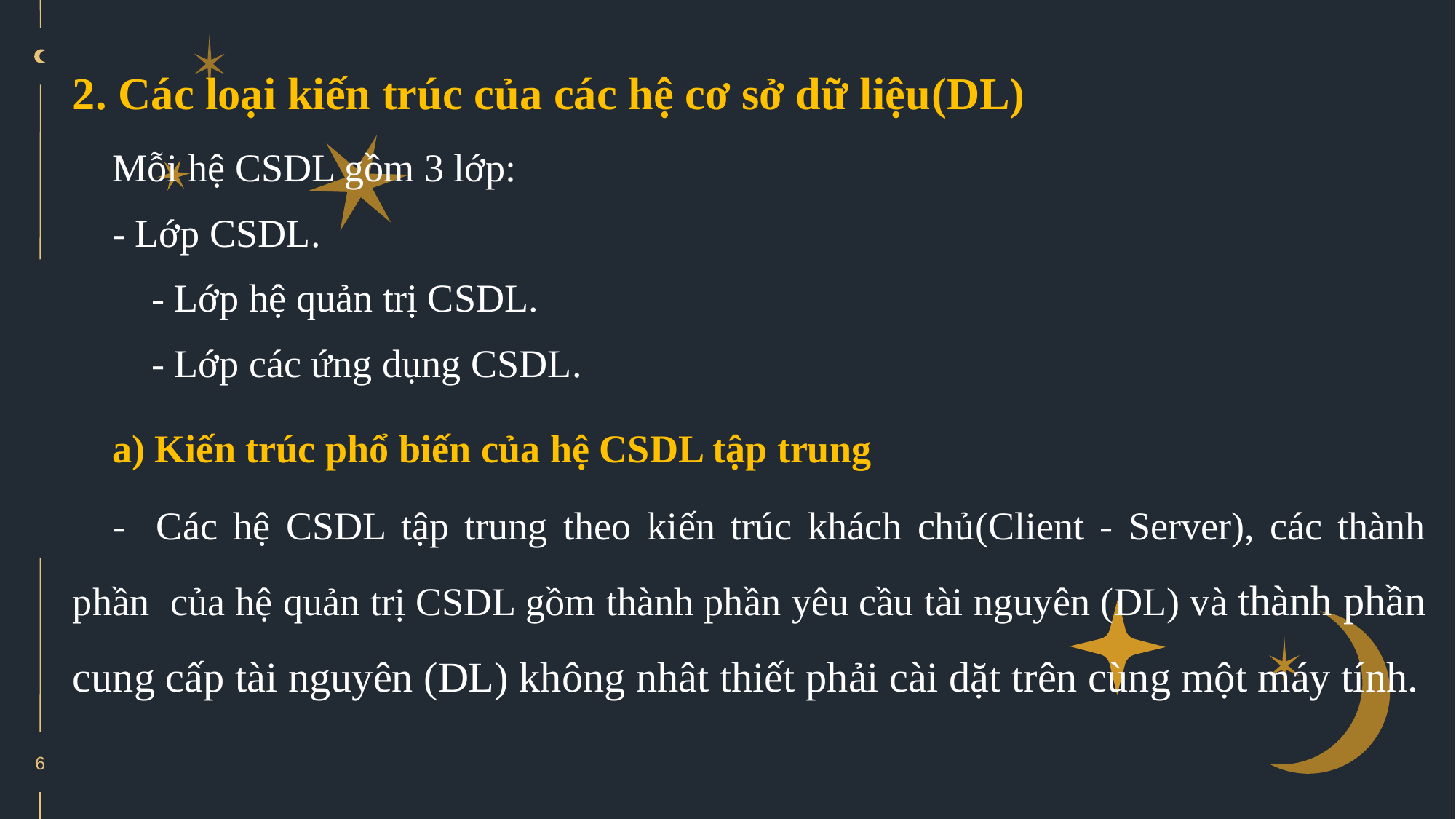

2. Các loại kiến trúc của các hệ cơ sở dữ liệu(DL)
Mỗi hệ CSDL gồm 3 lớp:
- Lớp CSDL.
    - Lớp hệ quản trị CSDL.
    - Lớp các ứng dụng CSDL.
a) Kiến trúc phổ biến của hệ CSDL tập trung
-  Các hệ CSDL tập trung theo kiến trúc khách chủ(Client - Server), các thành phần  của hệ quản trị CSDL gồm thành phần yêu cầu tài nguyên (DL) và thành phần cung cấp tài nguyên (DL) không nhât thiết phải cài dặt trên cùng một máy tính.
6